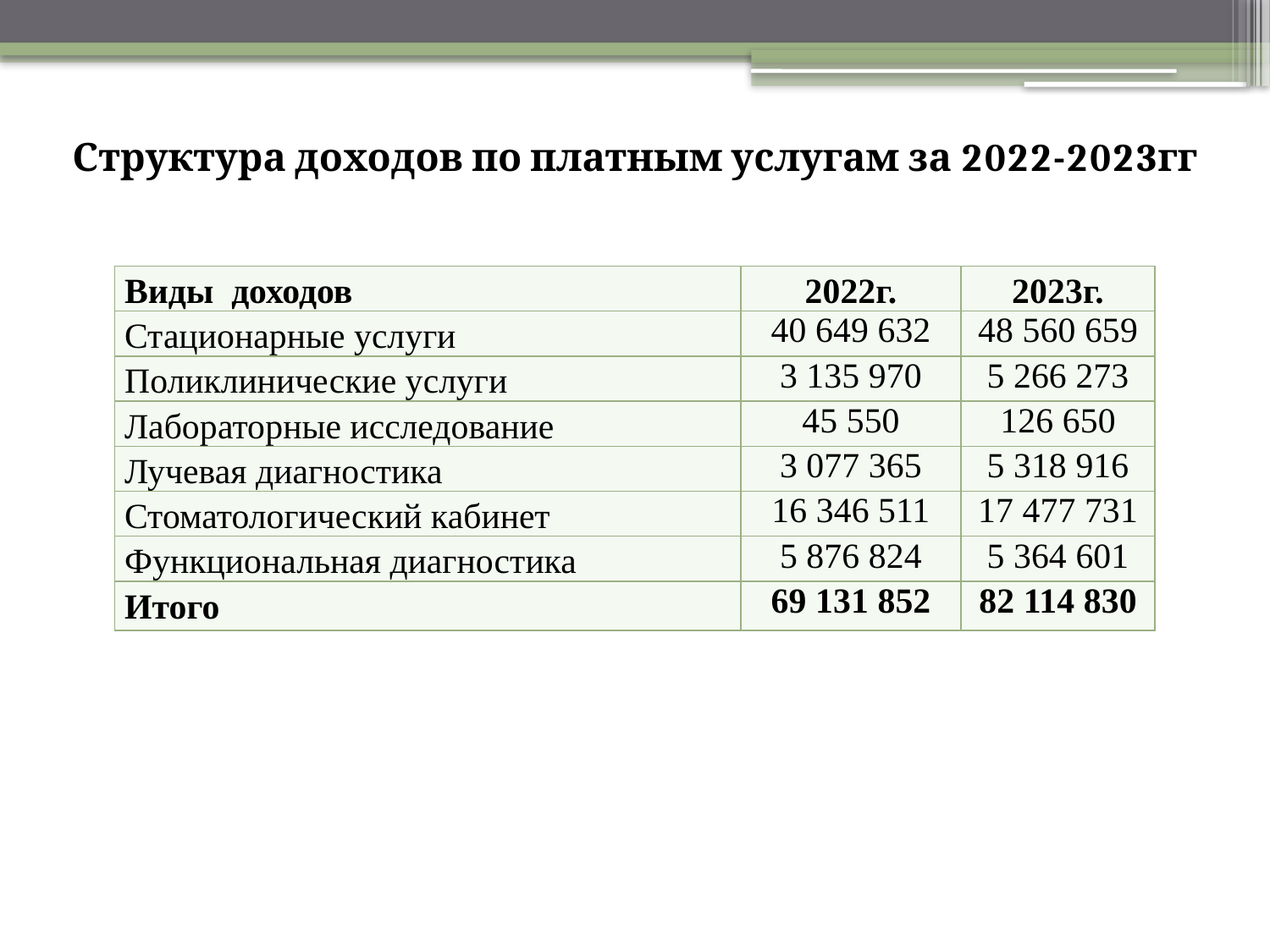

# Структура доходов по платным услугам за 2022-2023гг
| Виды доходов | 2022г. | 2023г. |
| --- | --- | --- |
| Стационарные услуги | 40 649 632 | 48 560 659 |
| Поликлинические услуги | 3 135 970 | 5 266 273 |
| Лабораторные исследование | 45 550 | 126 650 |
| Лучевая диагностика | 3 077 365 | 5 318 916 |
| Стоматологический кабинет | 16 346 511 | 17 477 731 |
| Функциональная диагностика | 5 876 824 | 5 364 601 |
| Итого | 69 131 852 | 82 114 830 |